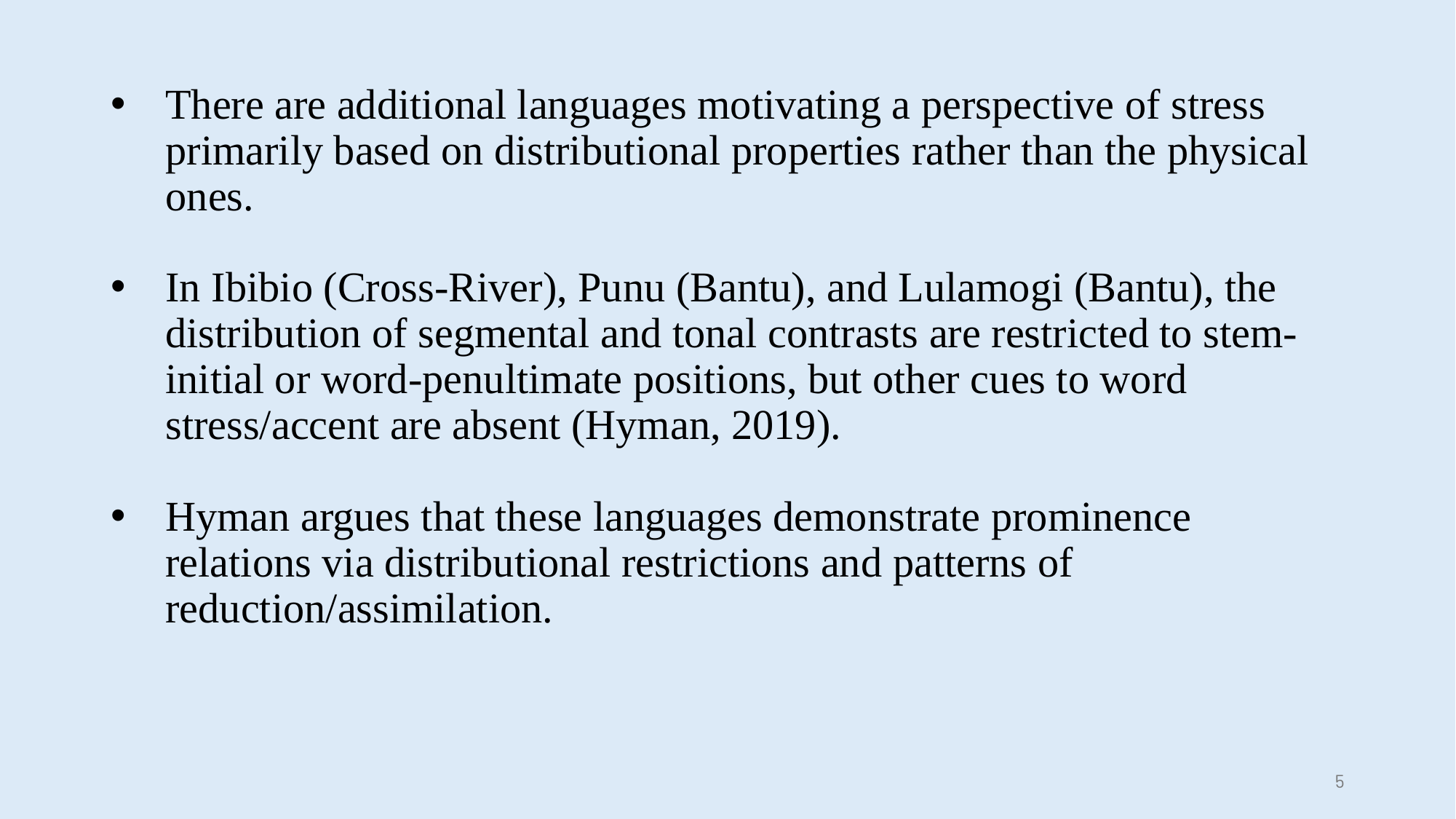

There are additional languages motivating a perspective of stress primarily based on distributional properties rather than the physical ones.

In Ibibio (Cross-River), Punu (Bantu), and Lulamogi (Bantu), the distribution of segmental and tonal contrasts are restricted to stem-initial or word-penultimate positions, but other cues to word stress/accent are absent (Hyman, 2019).

Hyman argues that these languages demonstrate prominence relations via distributional restrictions and patterns of reduction/assimilation.

5